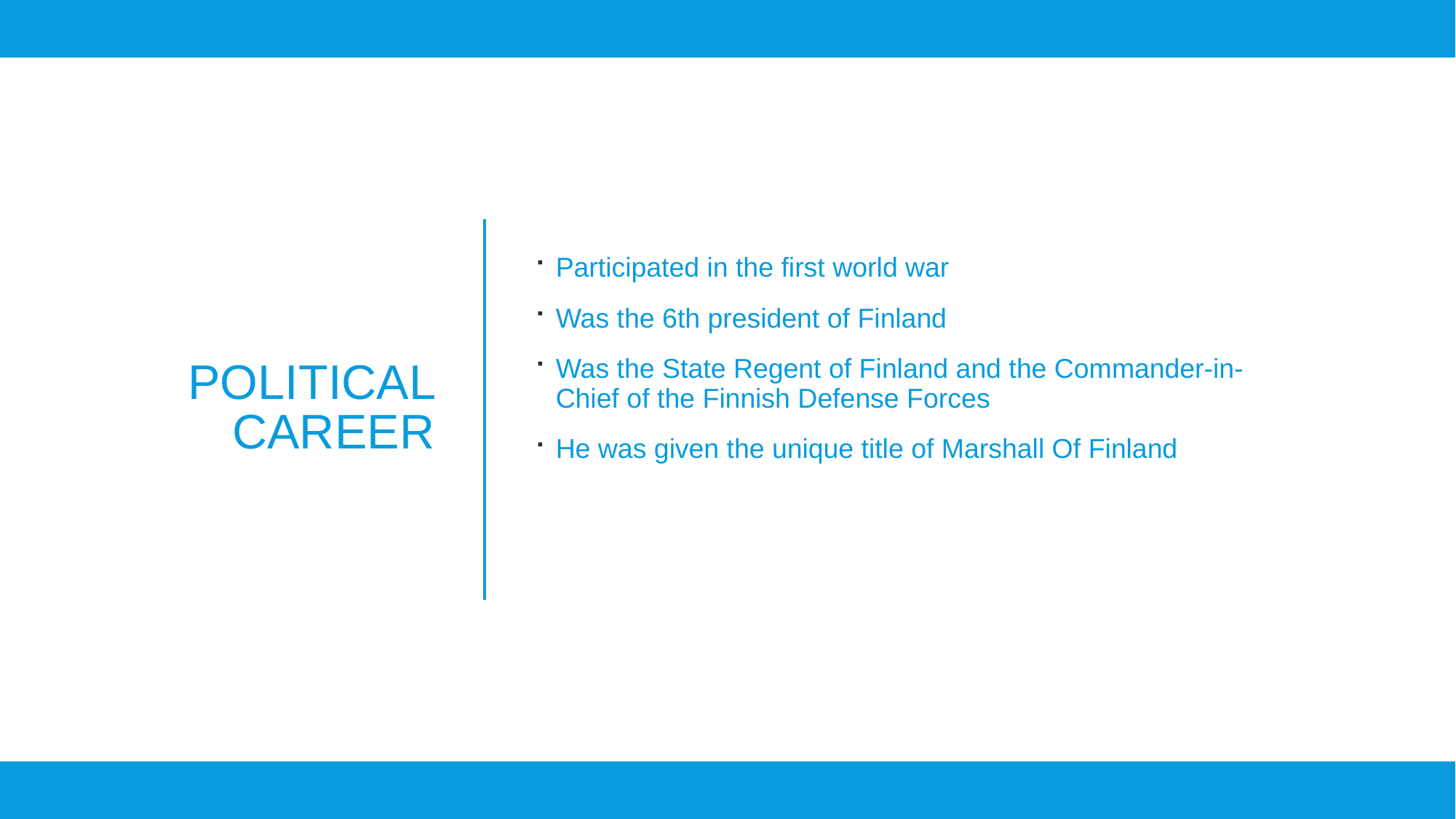

Participated in the first world war
Was the 6th president of Finland
Was the State Regent of Finland and the Commander-in-Chief of the Finnish Defense Forces
He was given the unique title of Marshall Of Finland

# Political career